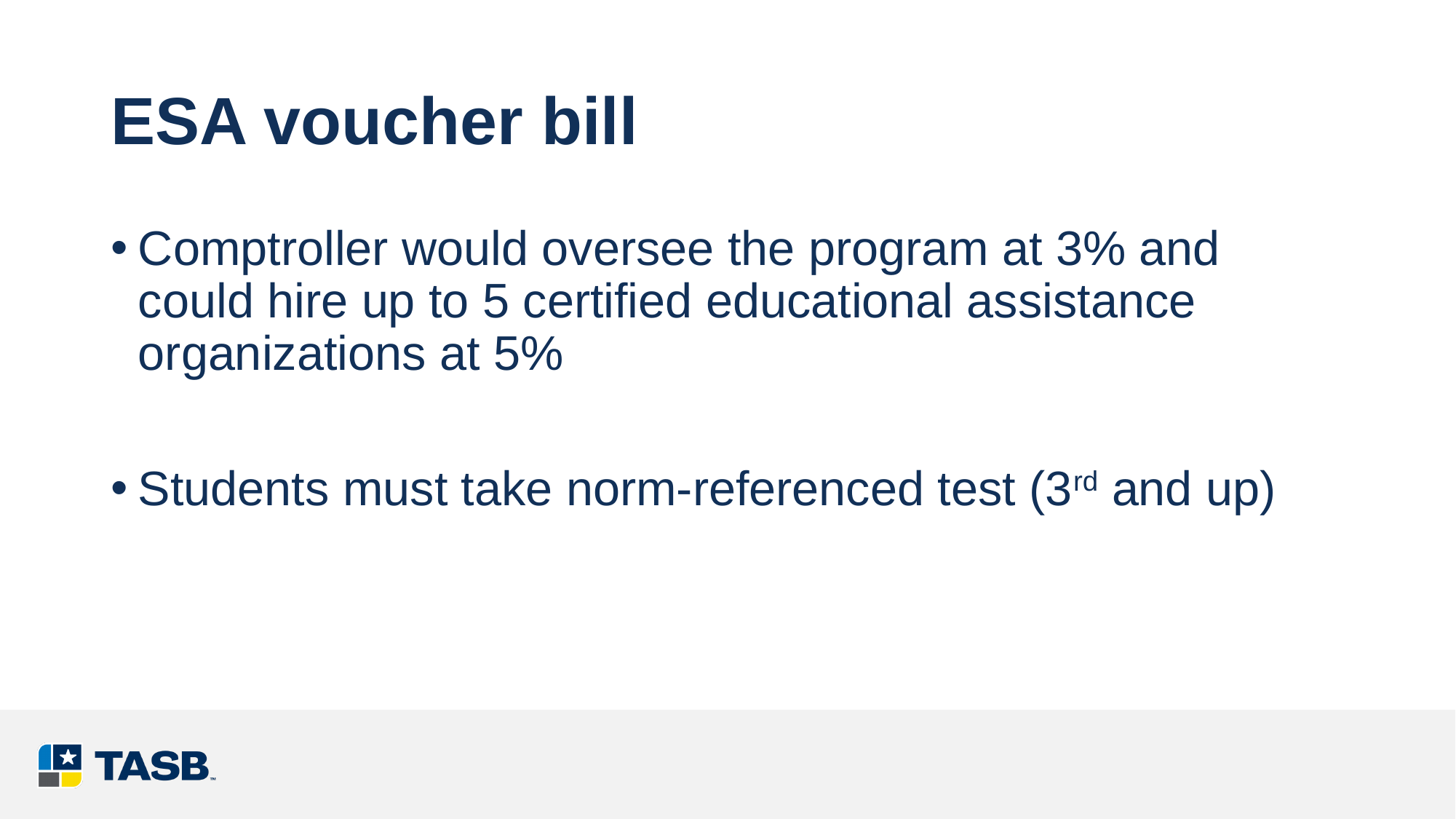

# ESA voucher bill
Comptroller would oversee the program at 3% and could hire up to 5 certified educational assistance organizations at 5%

Students must take norm-referenced test (3rd and up)